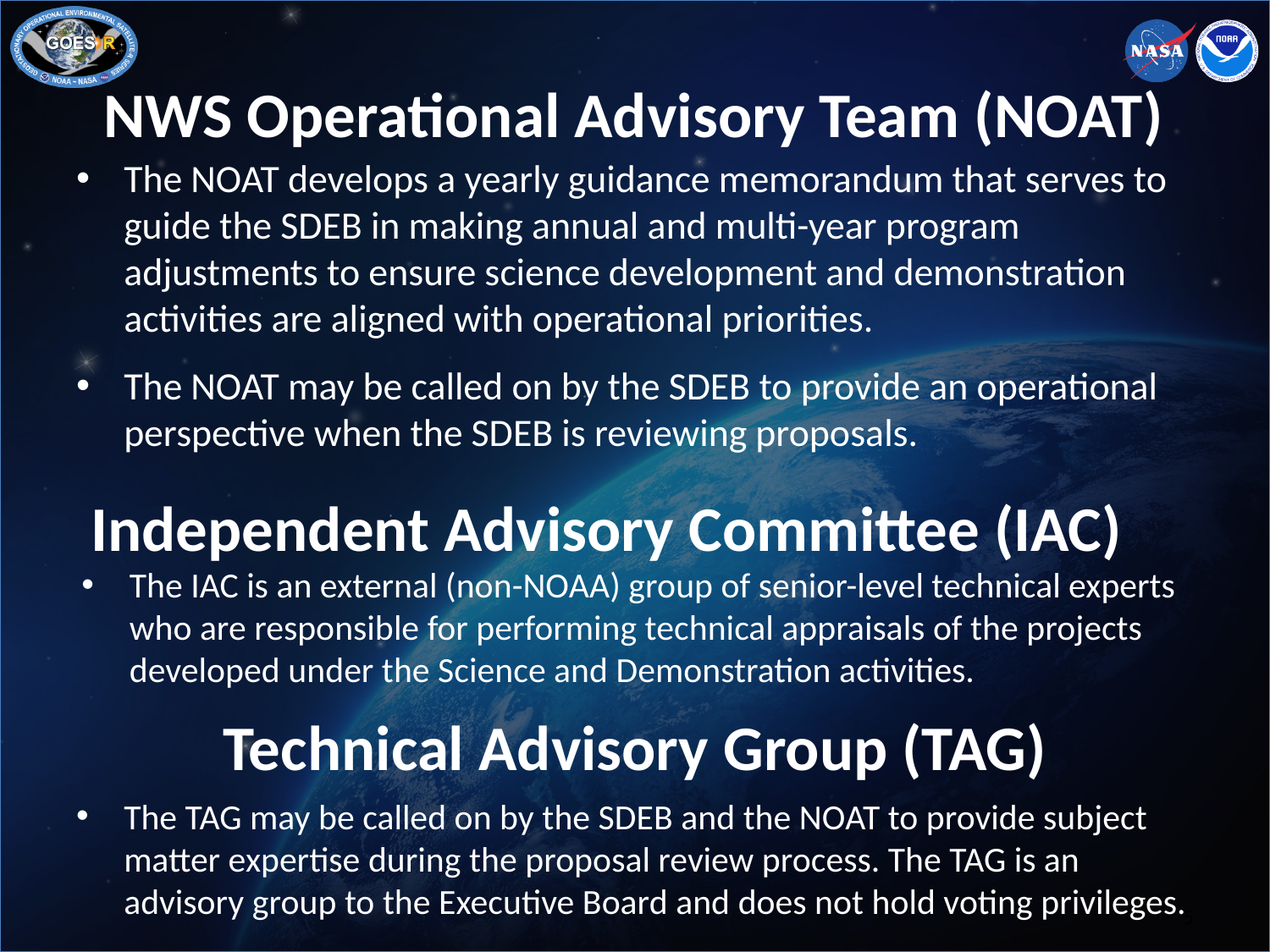

# NWS Operational Advisory Team (NOAT)
The NOAT develops a yearly guidance memorandum that serves to guide the SDEB in making annual and multi-year program adjustments to ensure science development and demonstration activities are aligned with operational priorities.
The NOAT may be called on by the SDEB to provide an operational perspective when the SDEB is reviewing proposals.

Independent Advisory Committee (IAC)
The IAC is an external (non-NOAA) group of senior-level technical experts who are responsible for performing technical appraisals of the projects developed under the Science and Demonstration activities.
Technical Advisory Group (TAG)
The TAG may be called on by the SDEB and the NOAT to provide subject matter expertise during the proposal review process. The TAG is an advisory group to the Executive Board and does not hold voting privileges.
5